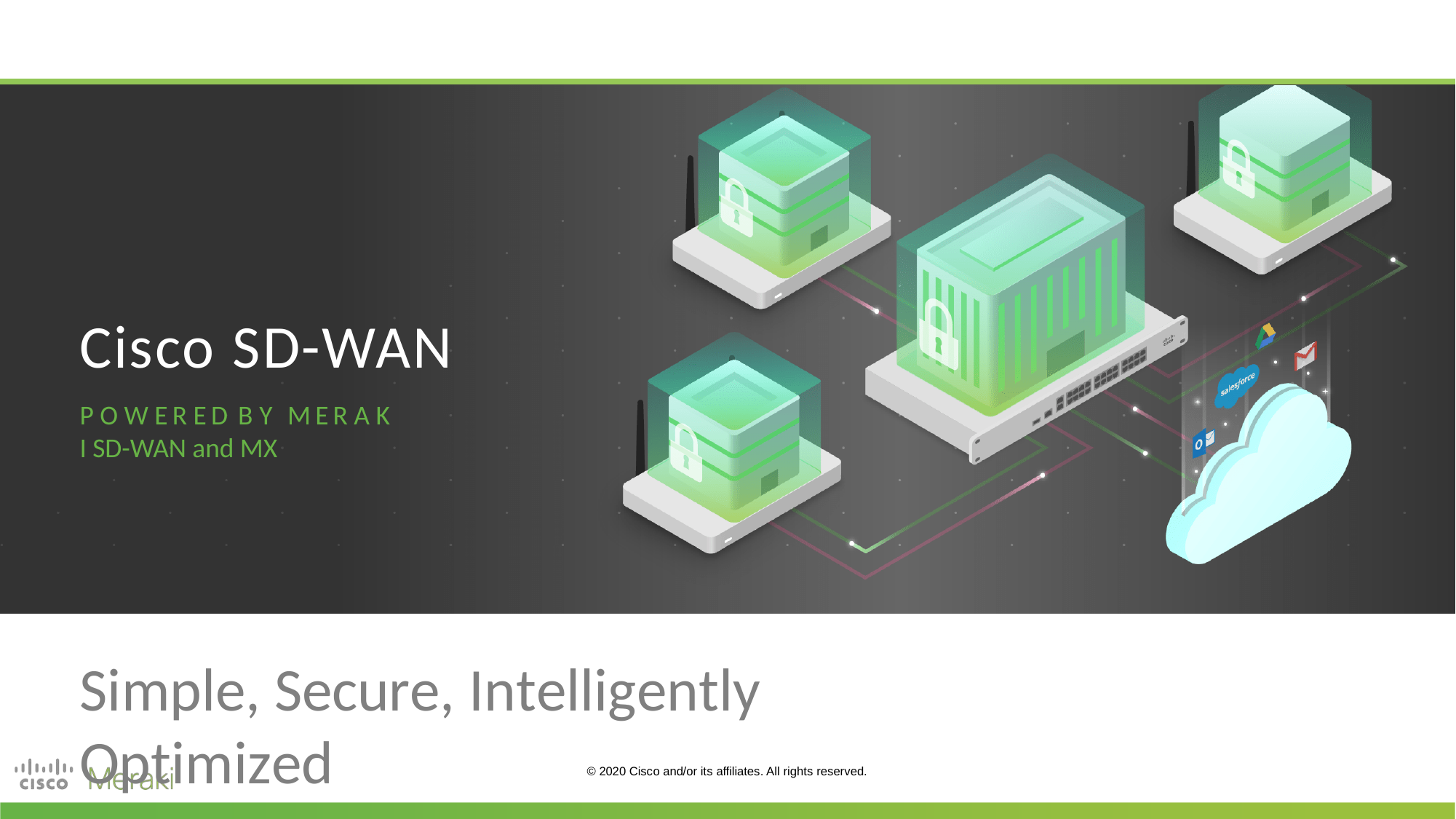

Cisco SD-WAN
P O W ER ED	B Y  MER A K I SD-WAN and MX
Simple, Secure, Intelligently Optimized
© 2020 Cisco and/or its affiliates. All rights reserved.